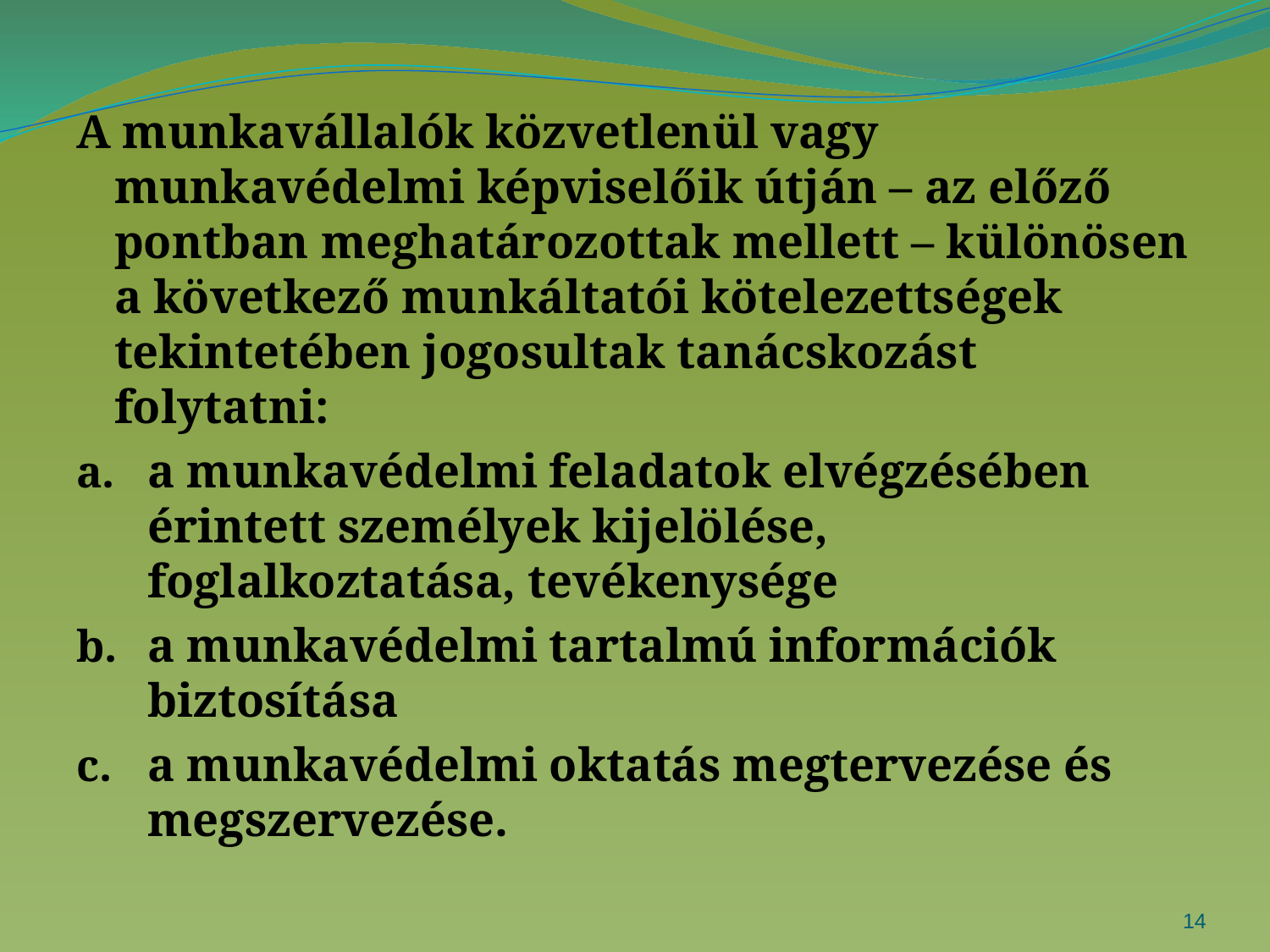

#
A munkavállalók közvetlenül vagy munkavédelmi képviselőik útján – az előző pontban meghatározottak mellett – különösen a következő munkáltatói kötelezettségek tekintetében jogosultak tanácskozást folytatni:
a munkavédelmi feladatok elvégzésében érintett személyek kijelölése, foglalkoztatása, tevékenysége
a munkavédelmi tartalmú információk biztosítása
a munkavédelmi oktatás megtervezése és megszervezése.

14